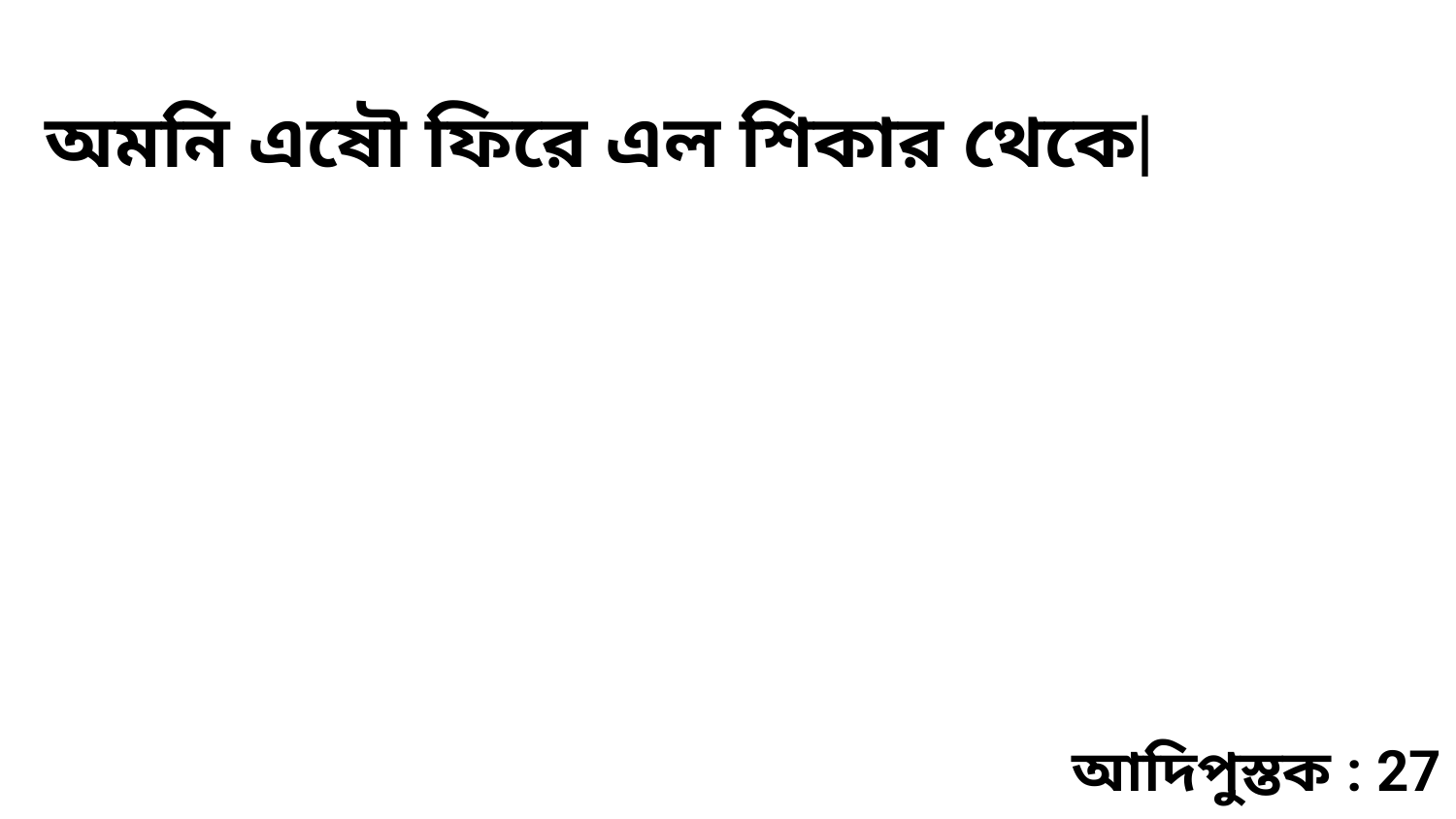

অমনি এষৌ ফিরে এল শিকার থেকে|
আদিপুস্তক : 27